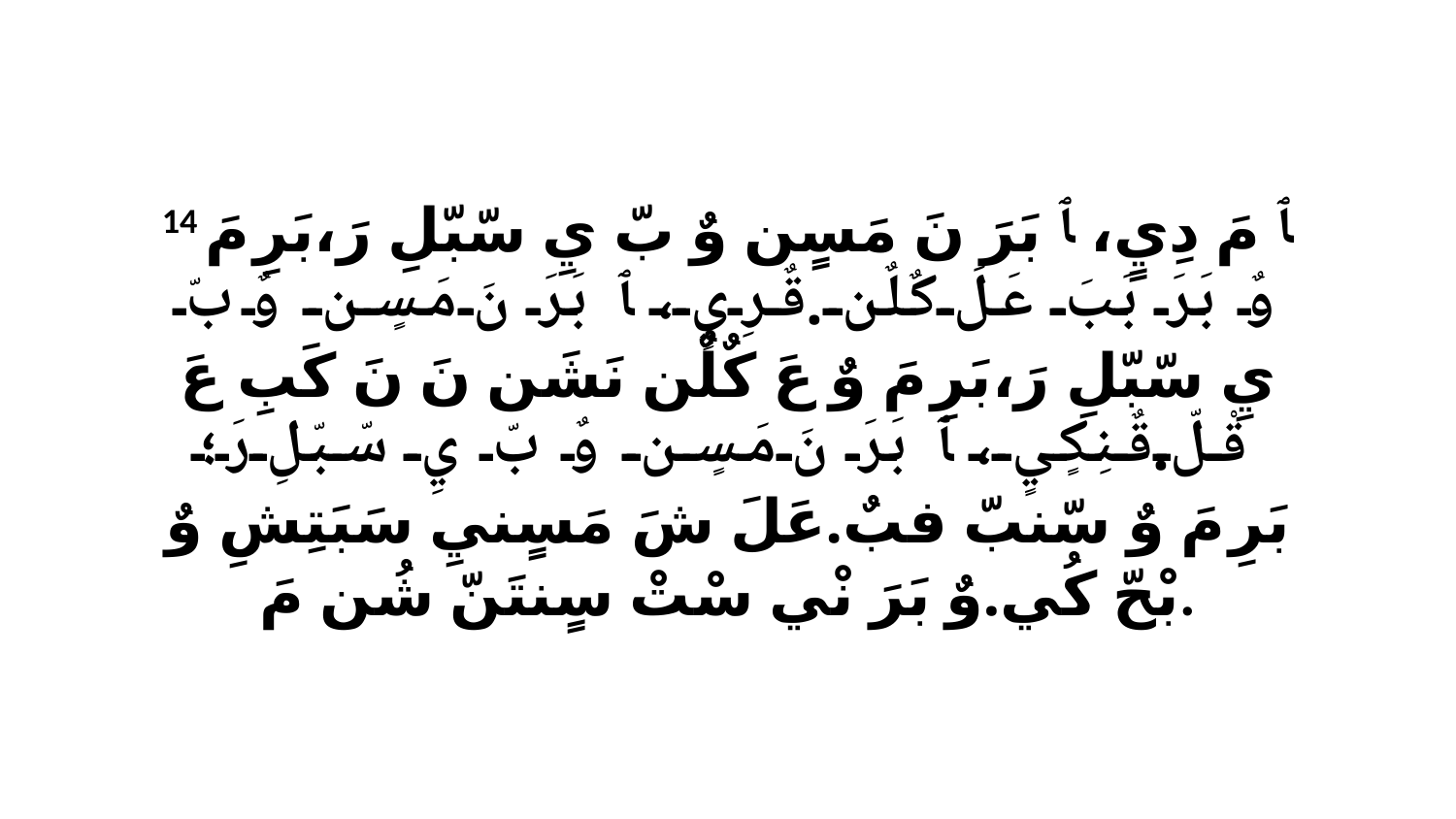

14 ﭑ مَ دِيٍ، ﭑ بَرَ نَ مَسٍن وٌ بّ يِ سّبّلِ رَ،بَرِ مَ وٌ بَرَ بَبَ عَلَ كٌلٌن.قٌرِيٍ، ﭑ بَرَ نَ مَسٍن وٌ بّ يِ سّبّلِ رَ،بَرِ مَ وٌ عَ كٌلٌن نَشَن نَ نَ كَبِ عَ قْلّ.قٌنِكٍيٍ، ﭑ بَرَ نَ مَسٍن وٌ بّ يِ سّبّلِ رَ؛بَرِ مَ وٌ سّنبّ فبٌ.عَلَ شَ مَسٍنيِ سَبَتِشِ وٌ بْحّ كُي.وٌ بَرَ نْي سْتْ سٍنتَنّ شُن مَ.